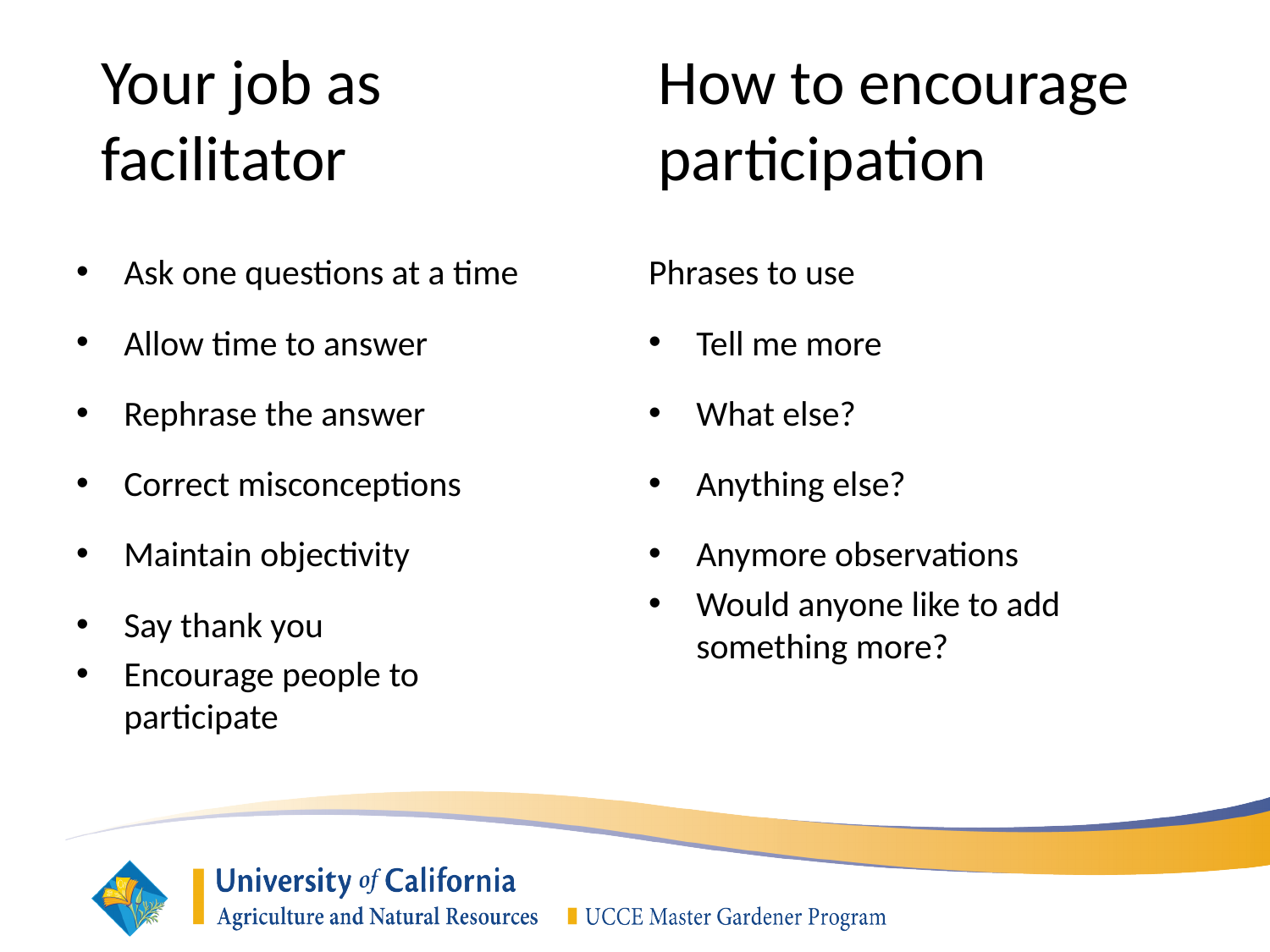

# Your job as facilitator
How to encourage participation
Ask one questions at a time
Allow time to answer
Rephrase the answer
Correct misconceptions
Maintain objectivity
Say thank you
Encourage people to participate

Phrases to use
Tell me more
What else?
Anything else?
Anymore observations
Would anyone like to add something more?